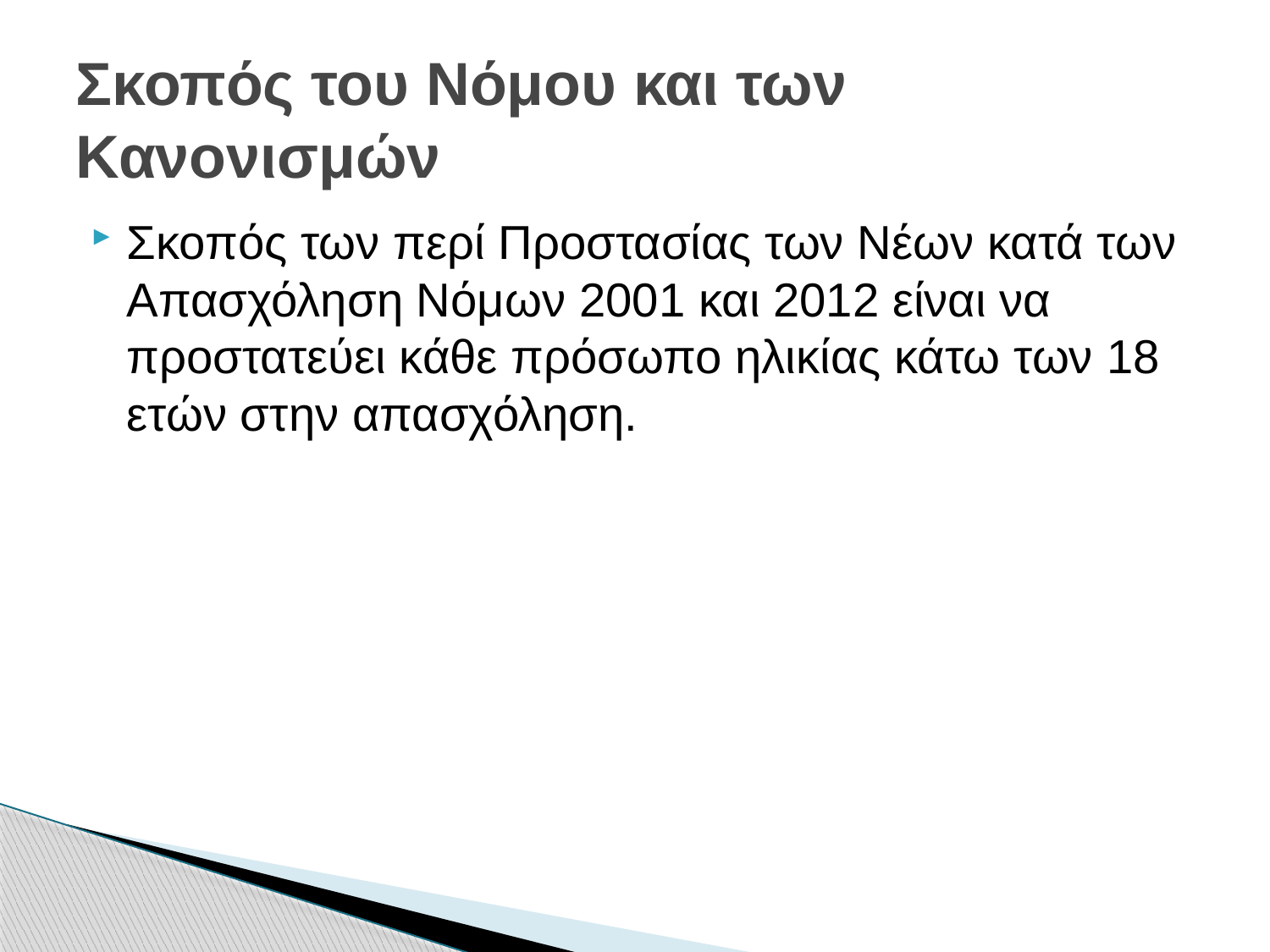

# Σκοπός του Νόμου και των Κανονισμών
Σκοπός των περί Προστασίας των Νέων κατά των Απασχόληση Νόμων 2001 και 2012 είναι να προστατεύει κάθε πρόσωπο ηλικίας κάτω των 18 ετών στην απασχόληση.